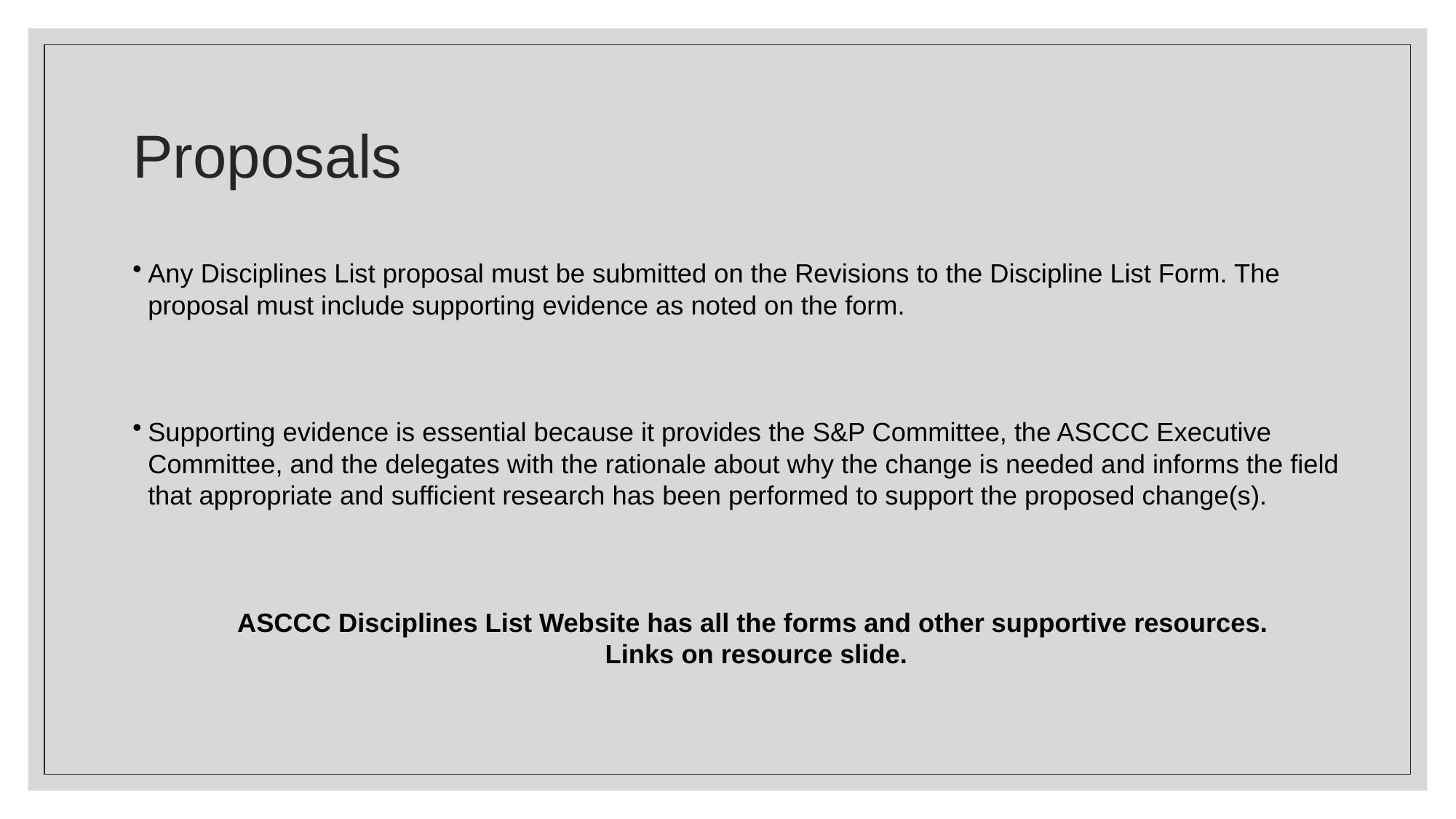

# Proposals
Any Disciplines List proposal must be submitted on the Revisions to the Discipline List Form. The proposal must include supporting evidence as noted on the form.

Supporting evidence is essential because it provides the S&P Committee, the ASCCC Executive Committee, and the delegates with the rationale about why the change is needed and informs the field that appropriate and sufficient research has been performed to support the proposed change(s).

ASCCC Disciplines List Website has all the forms and other supportive resources.
Links on resource slide.